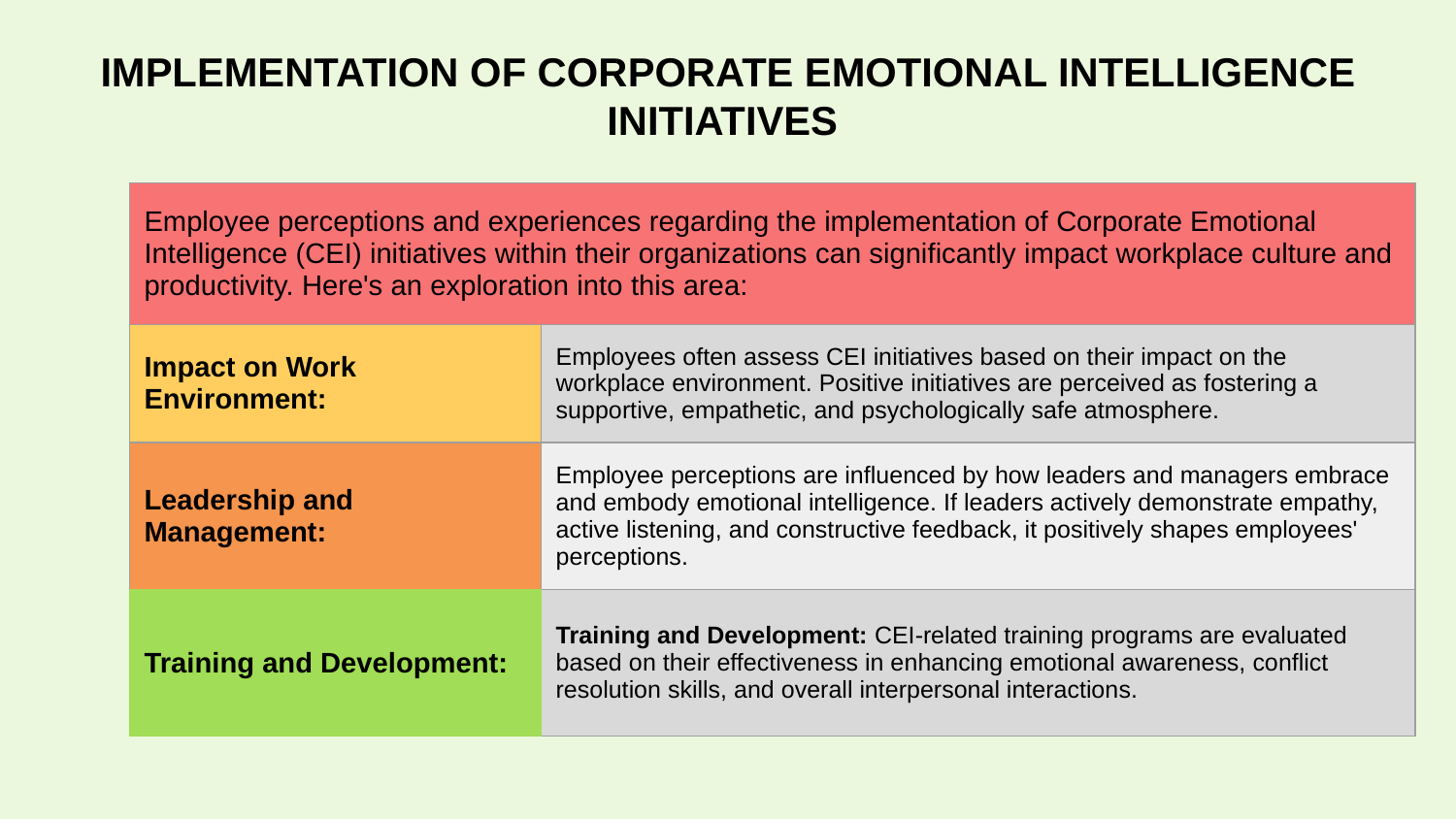

# IMPLEMENTATION OF CORPORATE EMOTIONAL INTELLIGENCE INITIATIVES
| Employee perceptions and experiences regarding the implementation of Corporate Emotional Intelligence (CEI) initiatives within their organizations can significantly impact workplace culture and productivity. Here's an exploration into this area: |  |
| --- | --- |
| Impact on Work Environment: | Employees often assess CEI initiatives based on their impact on the workplace environment. Positive initiatives are perceived as fostering a supportive, empathetic, and psychologically safe atmosphere. |
| Leadership and Management: | Employee perceptions are influenced by how leaders and managers embrace and embody emotional intelligence. If leaders actively demonstrate empathy, active listening, and constructive feedback, it positively shapes employees' perceptions. |
| Training and Development: | Training and Development: CEI-related training programs are evaluated based on their effectiveness in enhancing emotional awareness, conflict resolution skills, and overall interpersonal interactions. |